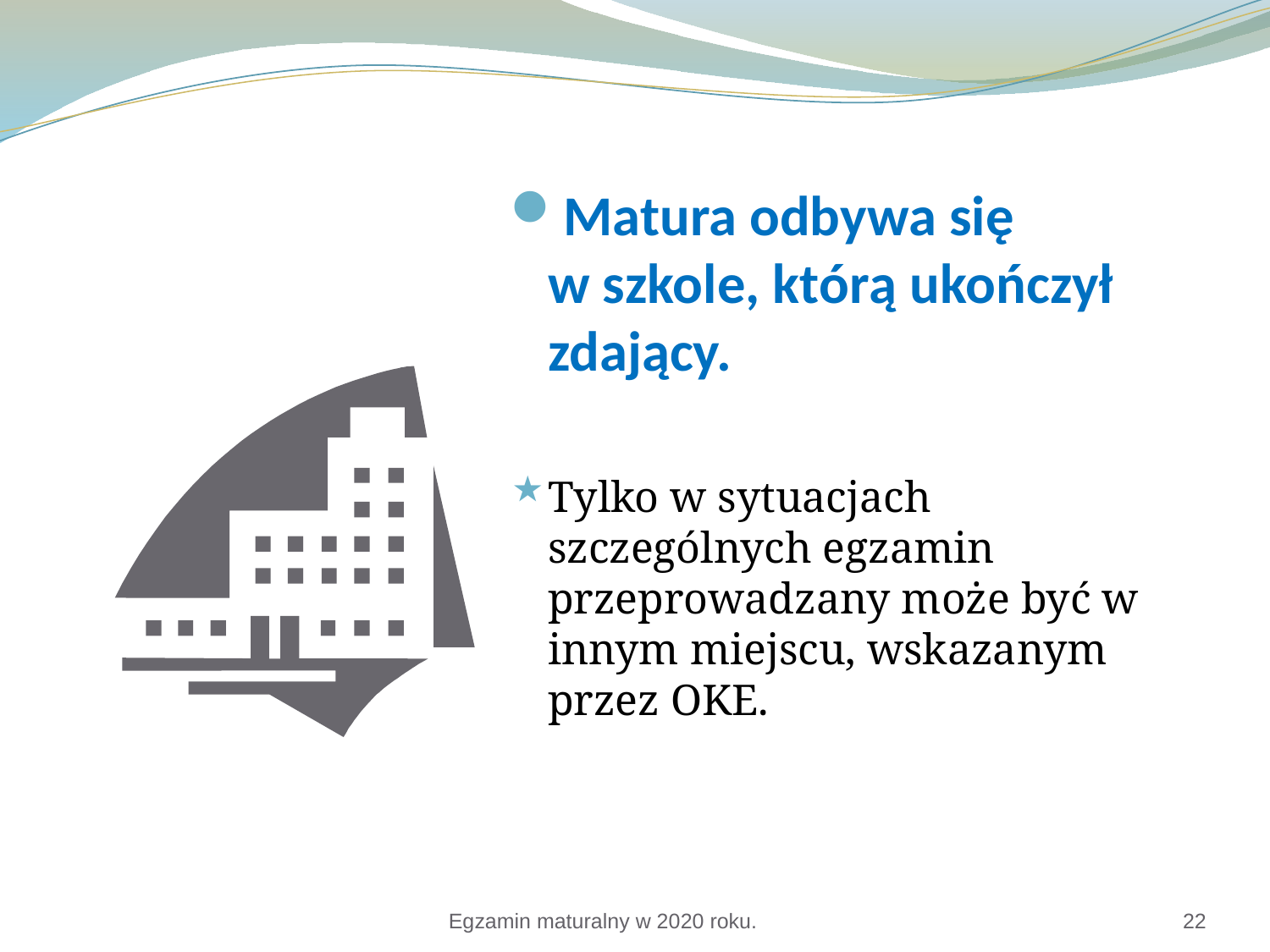

Matura odbywa się
w szkole, którą ukończył zdający.

Tylko w sytuacjach szczególnych egzamin przeprowadzany może być w innym miejscu, wskazanym przez OKE.

Egzamin maturalny w 2020 roku.
22